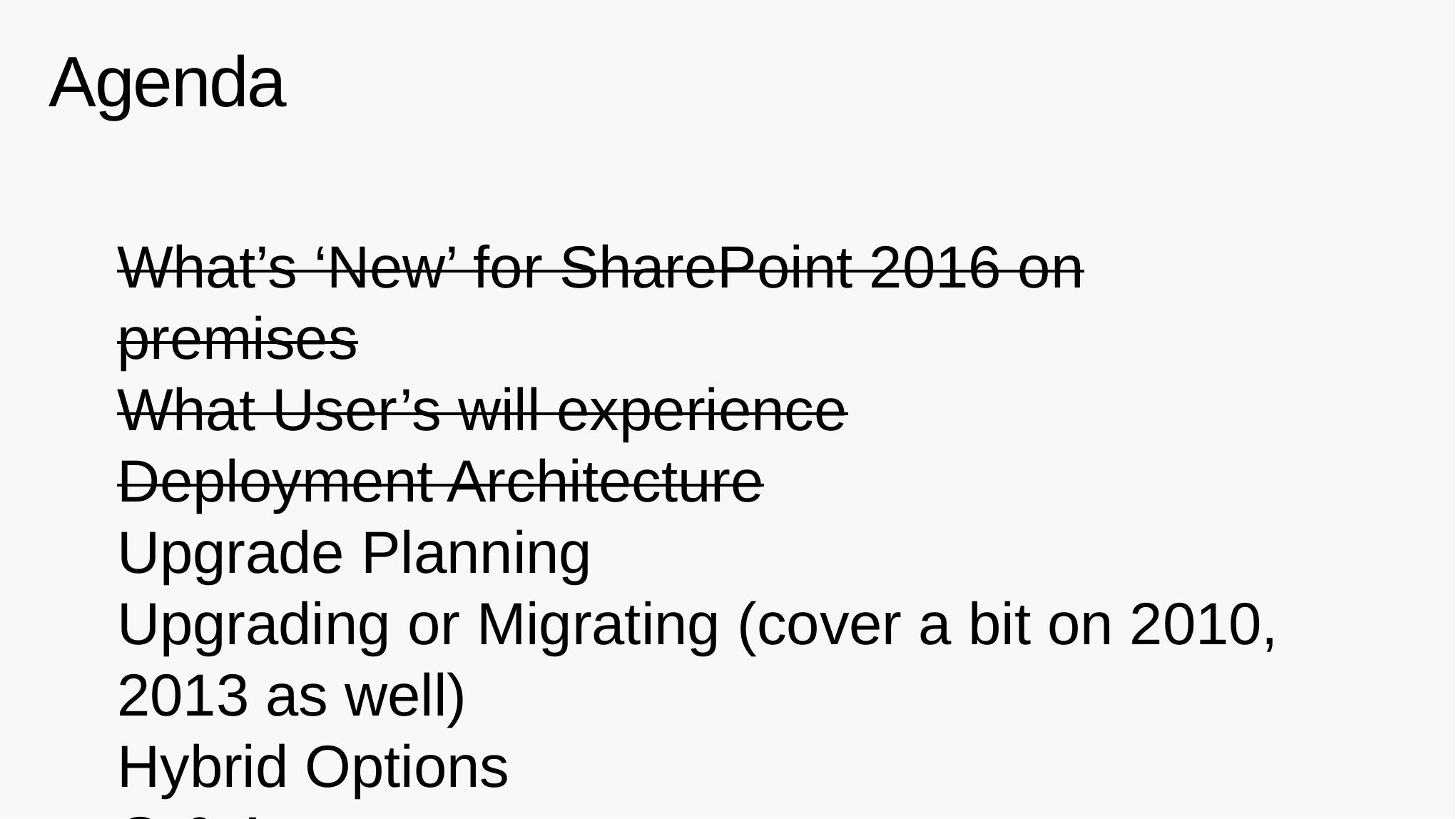

# Agenda
What’s ‘New’ for SharePoint 2016 on premises
What User’s will experience
Deployment Architecture
Upgrade Planning
Upgrading or Migrating (cover a bit on 2010, 2013 as well)
Hybrid Options
Q & A